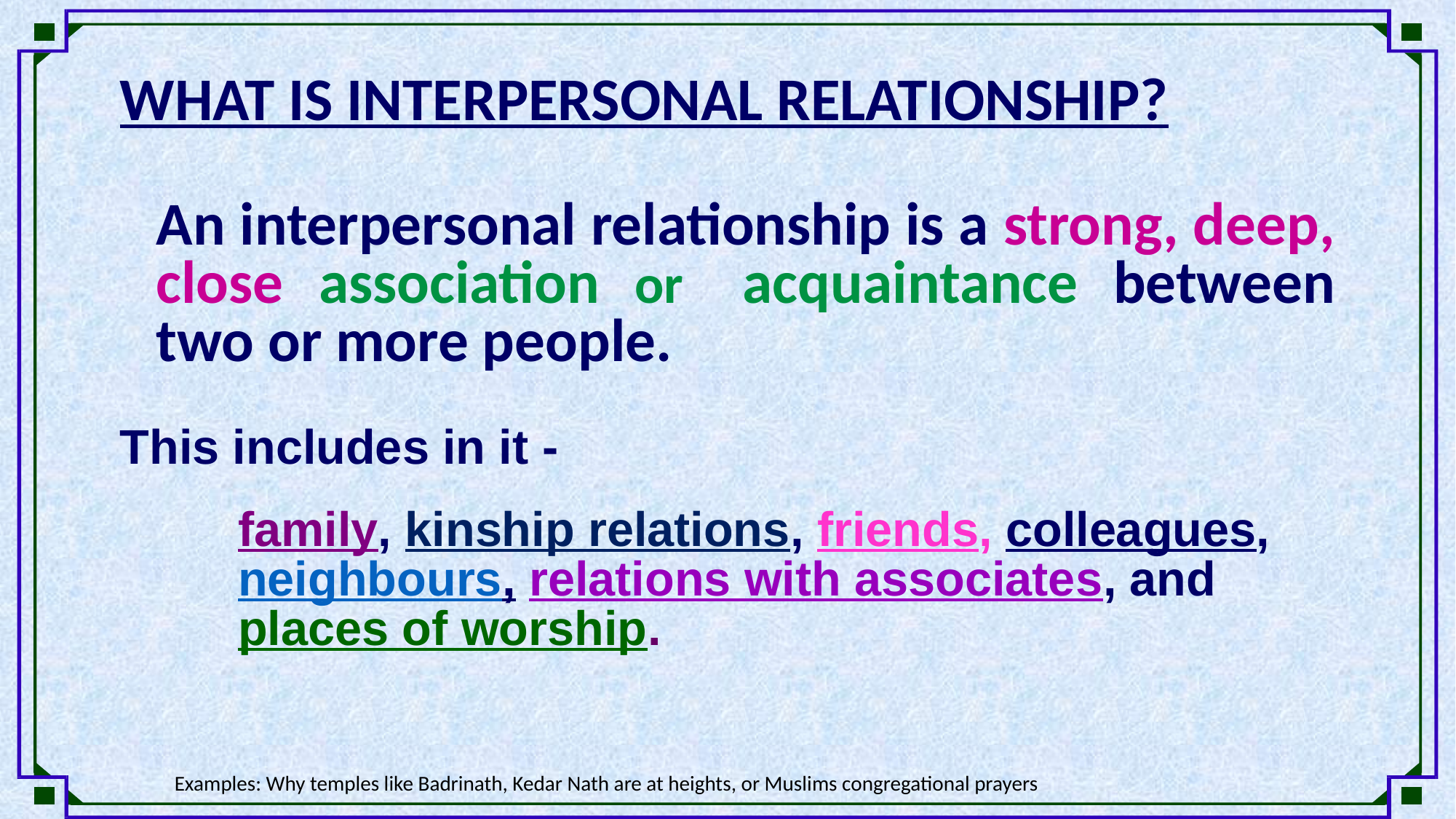

WHAT IS INTERPERSONAL RELATIONSHIP?
An interpersonal relationship is a strong, deep, close association or  acquaintance between two or more people.
This includes in it -
family, kinship relations, friends, colleagues, neighbours, relations with associates, and places of worship.
Examples: Why temples like Badrinath, Kedar Nath are at heights, or Muslims congregational prayers